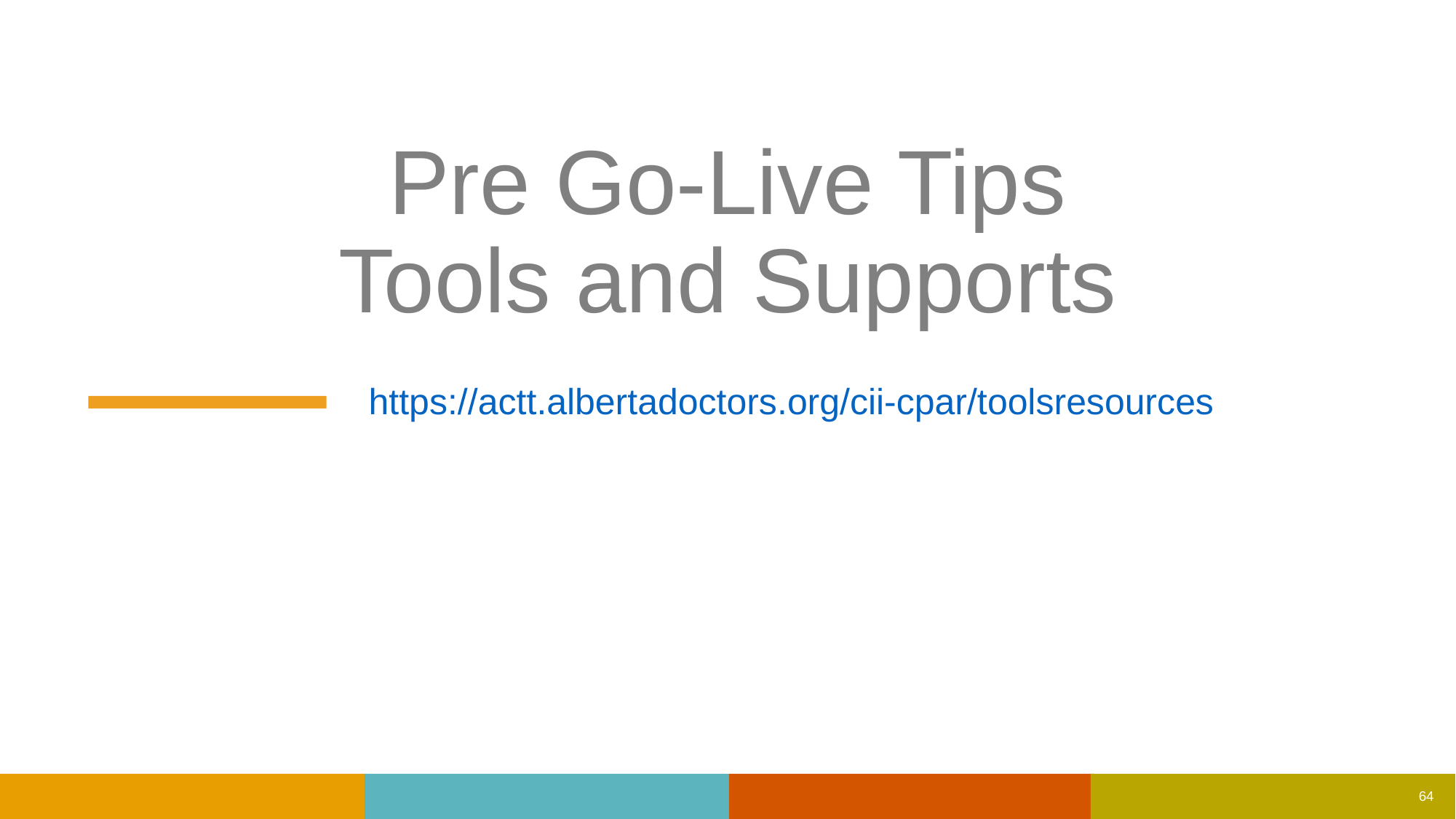

# Pre Go-Live Tips Tools and Supports
https://actt.albertadoctors.org/cii-cpar/toolsresources